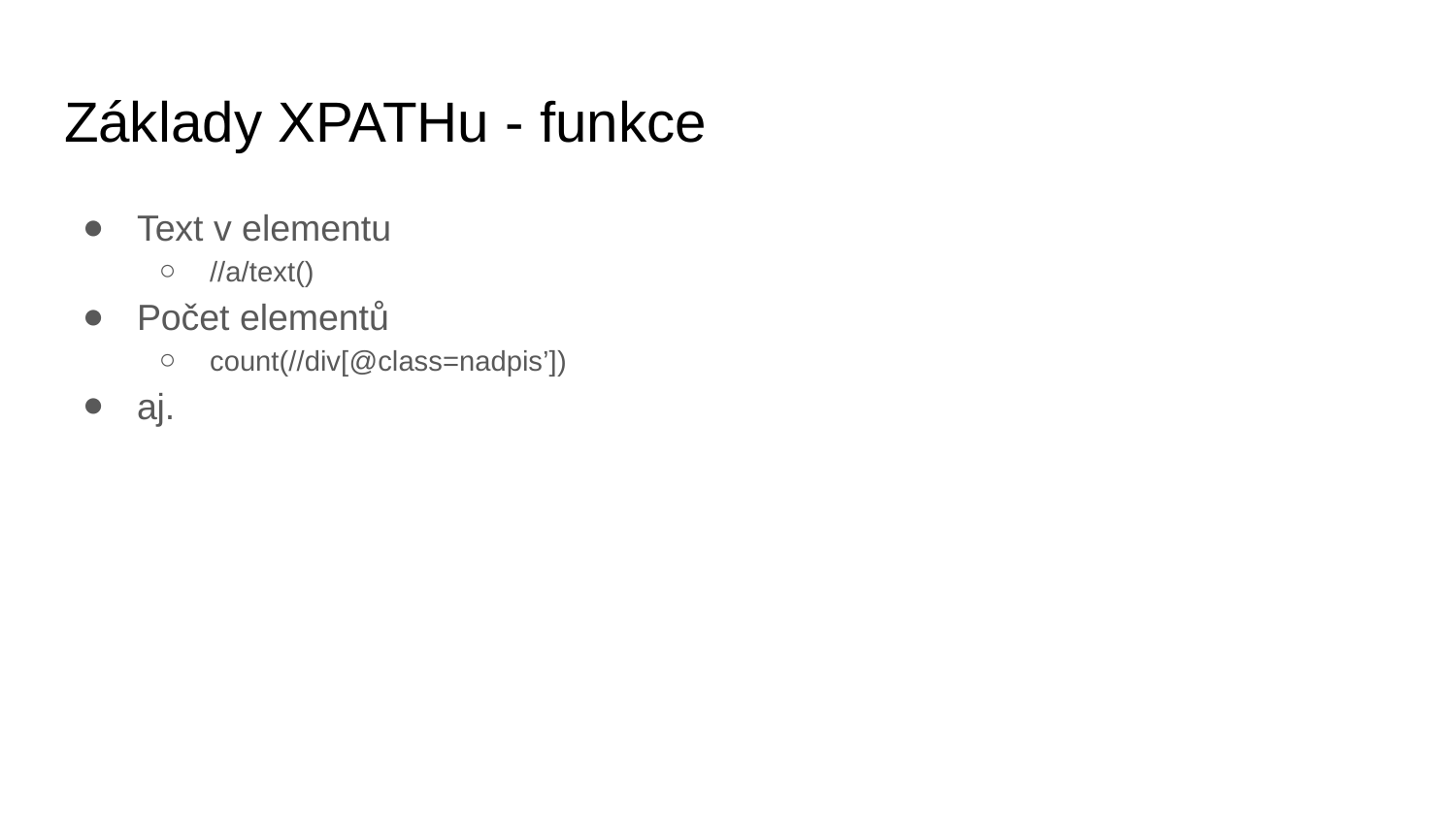

# Základy XPATHu - funkce
Text v elementu
//a/text()
Počet elementů
count(//div[@class=nadpis’])
aj.